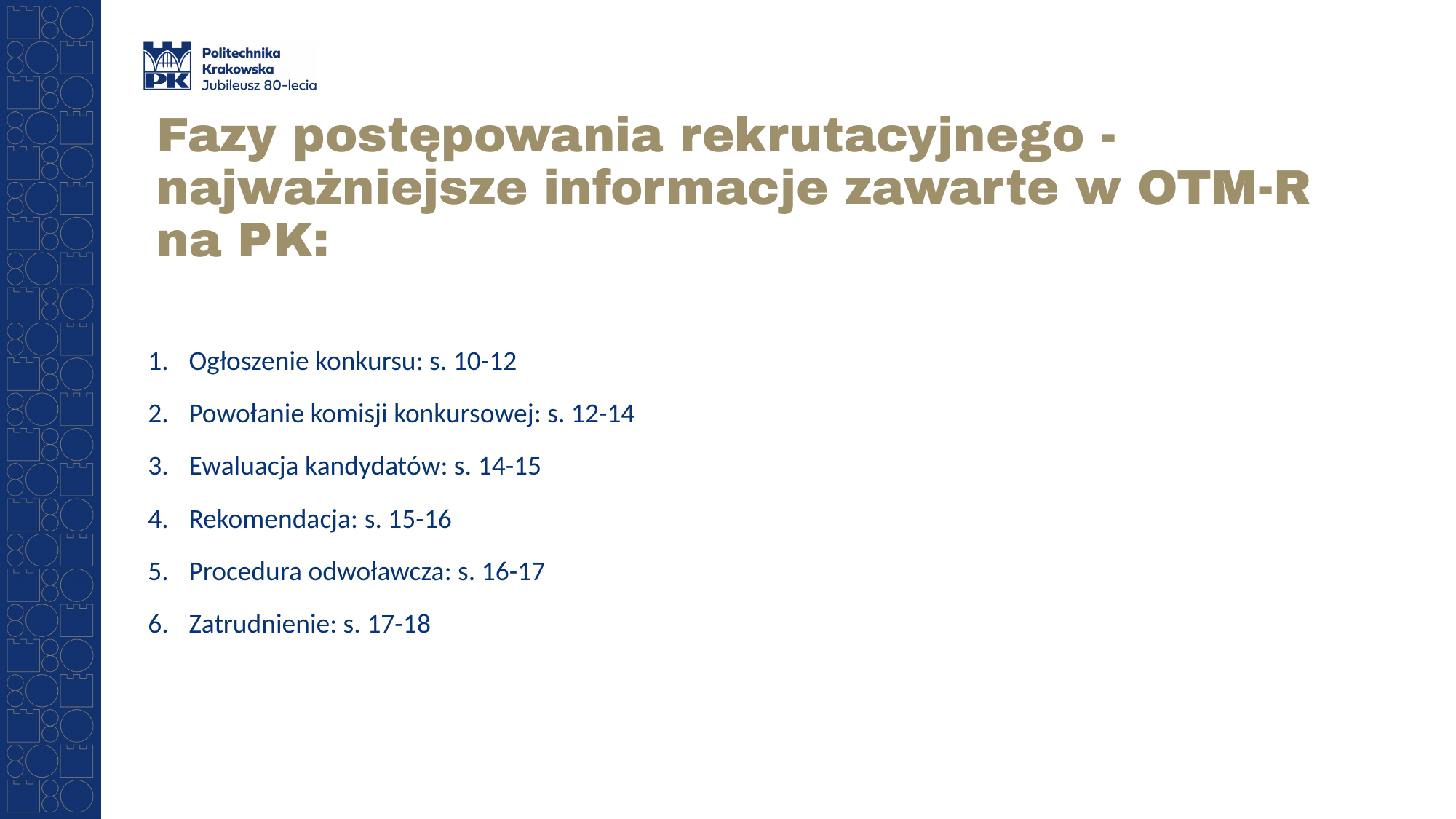

# Fazy postępowania rekrutacyjnego - najważniejsze informacje zawarte w OTM-R na PK:
Ogłoszenie konkursu: s. 10-12
Powołanie komisji konkursowej: s. 12-14
Ewaluacja kandydatów: s. 14-15
Rekomendacja: s. 15-16
Procedura odwoławcza: s. 16-17
Zatrudnienie: s. 17-18